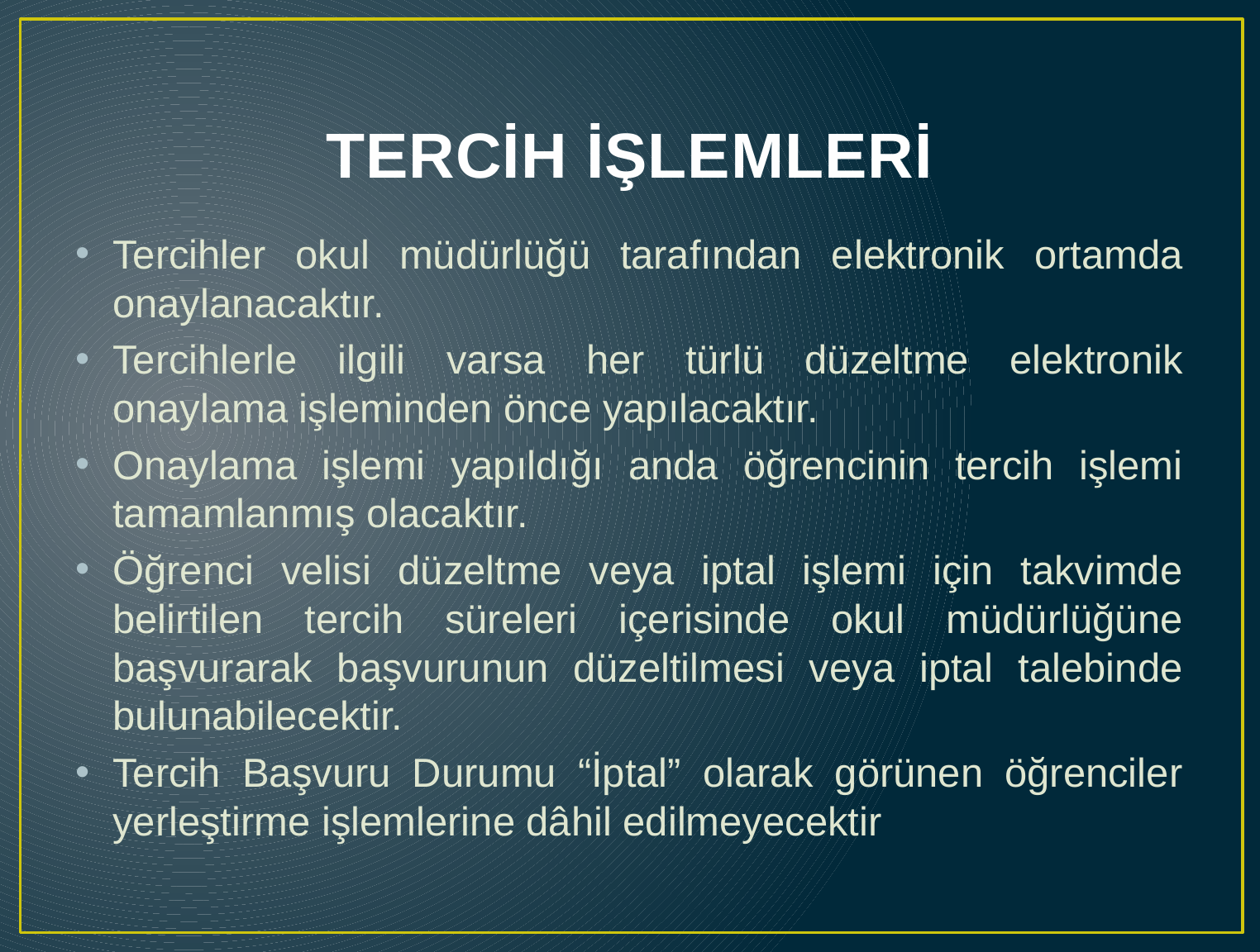

# TERCİH İŞLEMLERİ
Tercihler okul müdürlüğü tarafından elektronik ortamda onaylanacaktır.
Tercihlerle ilgili varsa her türlü düzeltme elektronik onaylama işleminden önce yapılacaktır.
Onaylama işlemi yapıldığı anda öğrencinin tercih işlemi tamamlanmış olacaktır.
Öğrenci velisi düzeltme veya iptal işlemi için takvimde belirtilen tercih süreleri içerisinde okul müdürlüğüne başvurarak başvurunun düzeltilmesi veya iptal talebinde bulunabilecektir.
Tercih Başvuru Durumu “İptal” olarak görünen öğrenciler yerleştirme işlemlerine dâhil edilmeyecektir